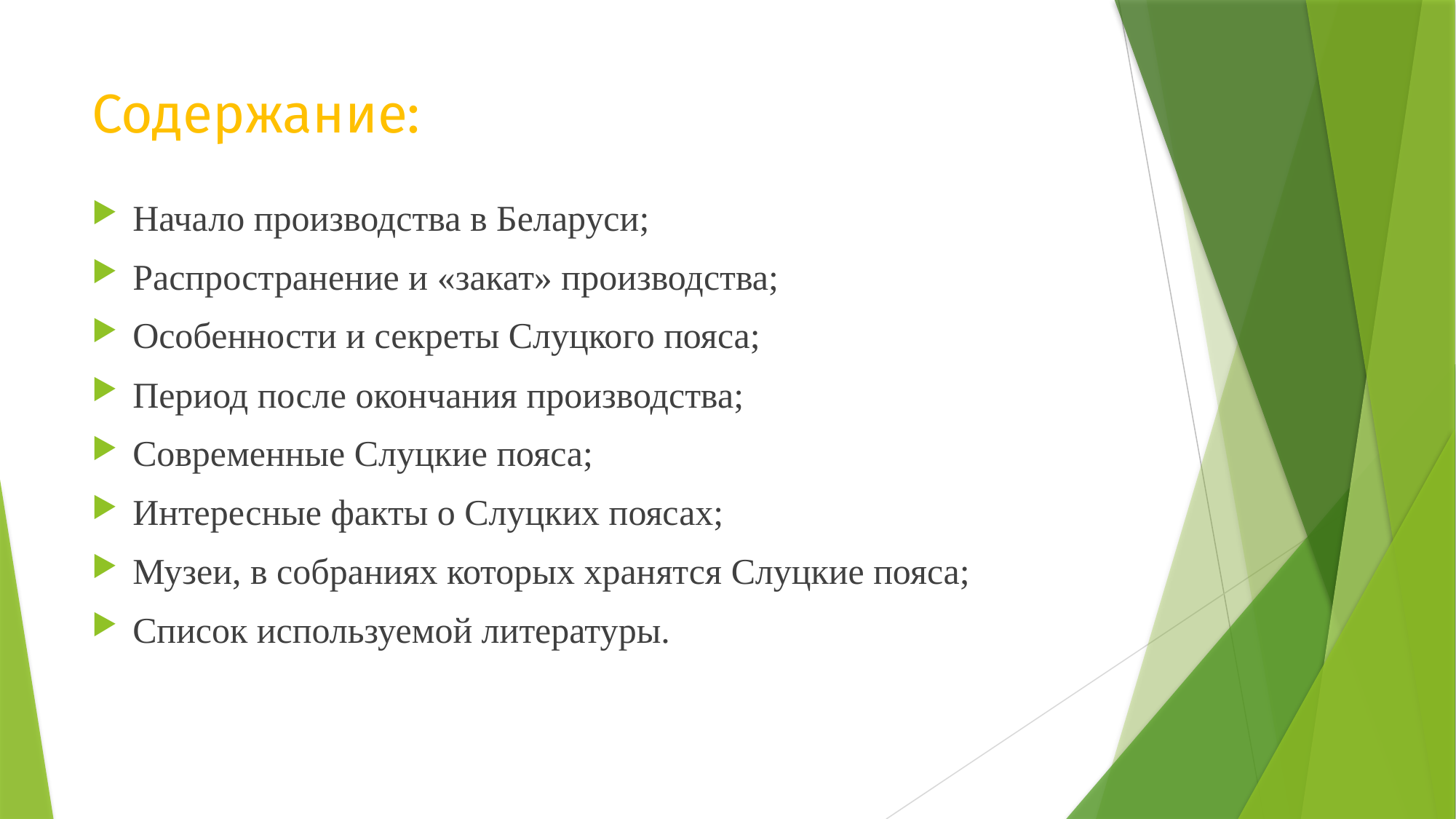

# Содержание:
Начало производства в Беларуси;
Распространение и «закат» производства;
Особенности и секреты Слуцкого пояса;
Период после окончания производства;
Современные Слуцкие пояса;
Интересные факты о Слуцких поясах;
Музеи, в собраниях которых хранятся Слуцкие пояса;
Список используемой литературы.